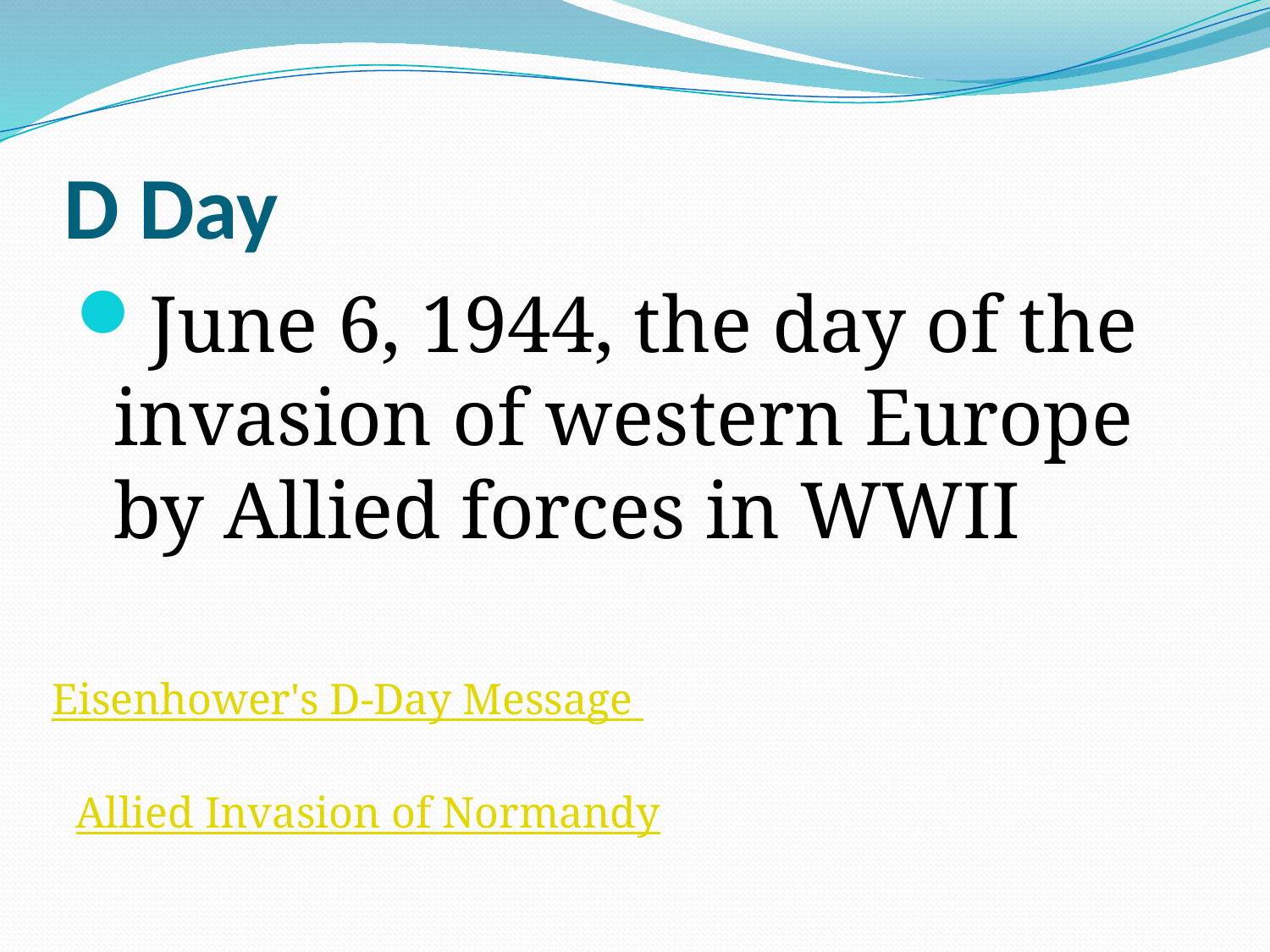

# D Day
June 6, 1944, the day of the invasion of western Europe by Allied forces in WWII
Eisenhower's D-Day Message
Allied Invasion of Normandy